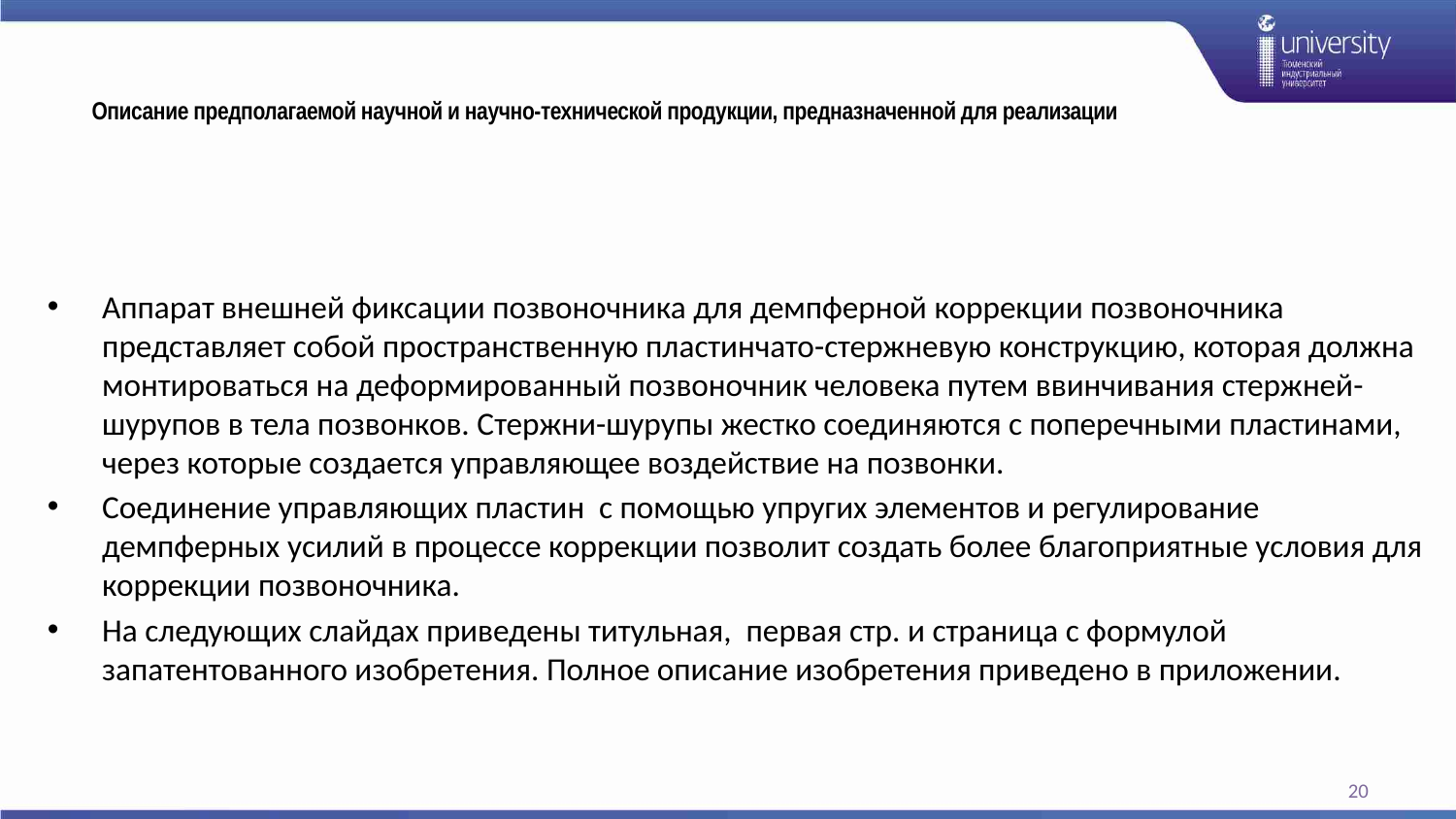

# Описание предполагаемой научной и научно-технической продукции, предназначенной для реализации

Аппарат внешней фиксации позвоночника для демпферной коррекции позвоночника представляет собой пространственную пластинчато-стержневую конструкцию, которая должна монтироваться на деформированный позвоночник человека путем ввинчивания стержней-шурупов в тела позвонков. Стержни-шурупы жестко соединяются с поперечными пластинами, через которые создается управляющее воздействие на позвонки.
Соединение управляющих пластин  с помощью упругих элементов и регулирование демпферных усилий в процессе коррекции позволит создать более благоприятные условия для коррекции позвоночника.
На следующих слайдах приведены титульная,  первая стр. и страница с формулой запатентованного изобретения. Полное описание изобретения приведено в приложении.

20